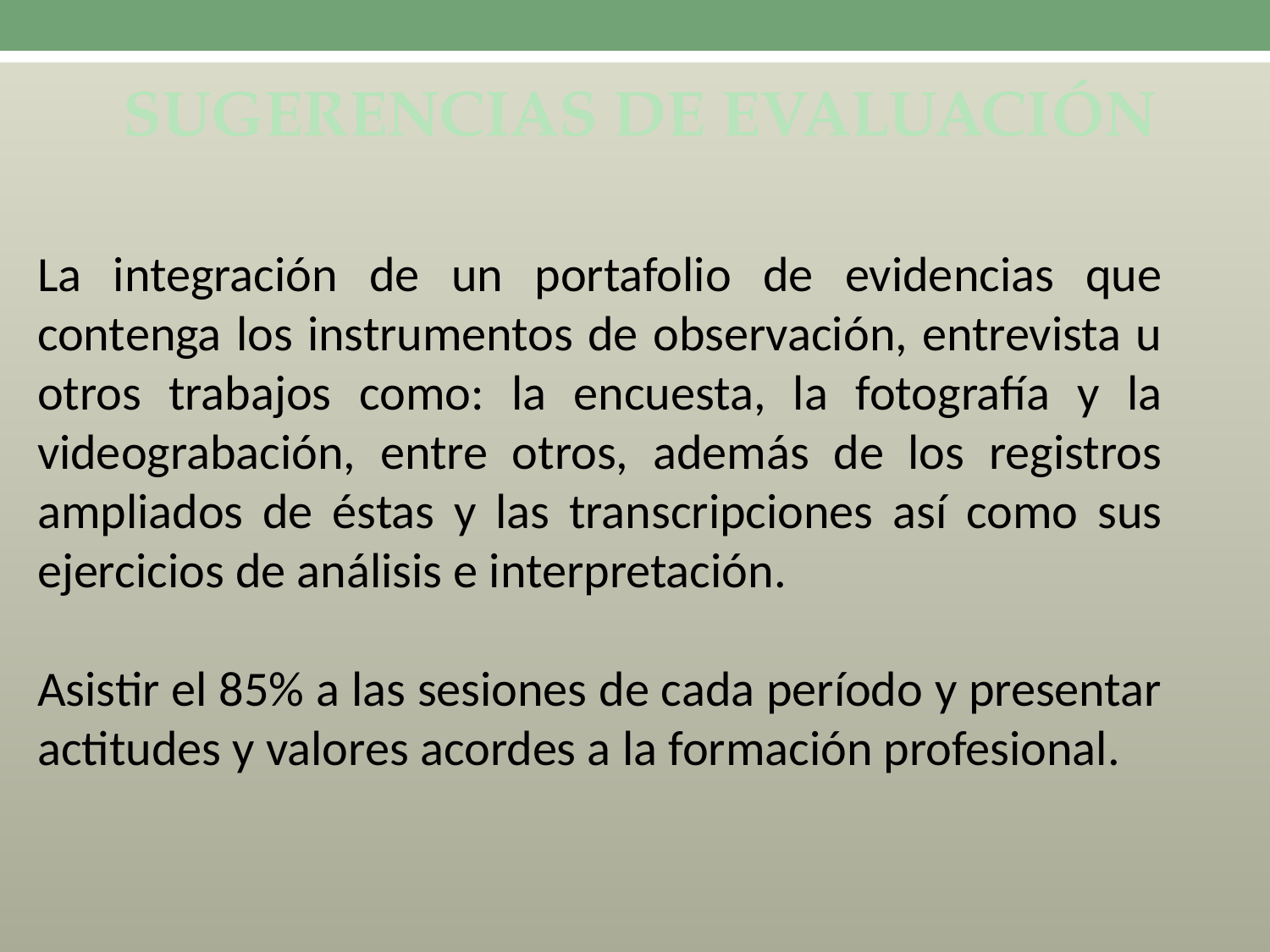

SUGERENCIAS DE EVALUACIÓN
La integración de un portafolio de evidencias que contenga los instrumentos de observación, entrevista u otros trabajos como: la encuesta, la fotografía y la videograbación, entre otros, además de los registros ampliados de éstas y las transcripciones así como sus ejercicios de análisis e interpretación.

Asistir el 85% a las sesiones de cada período y presentar actitudes y valores acordes a la formación profesional.